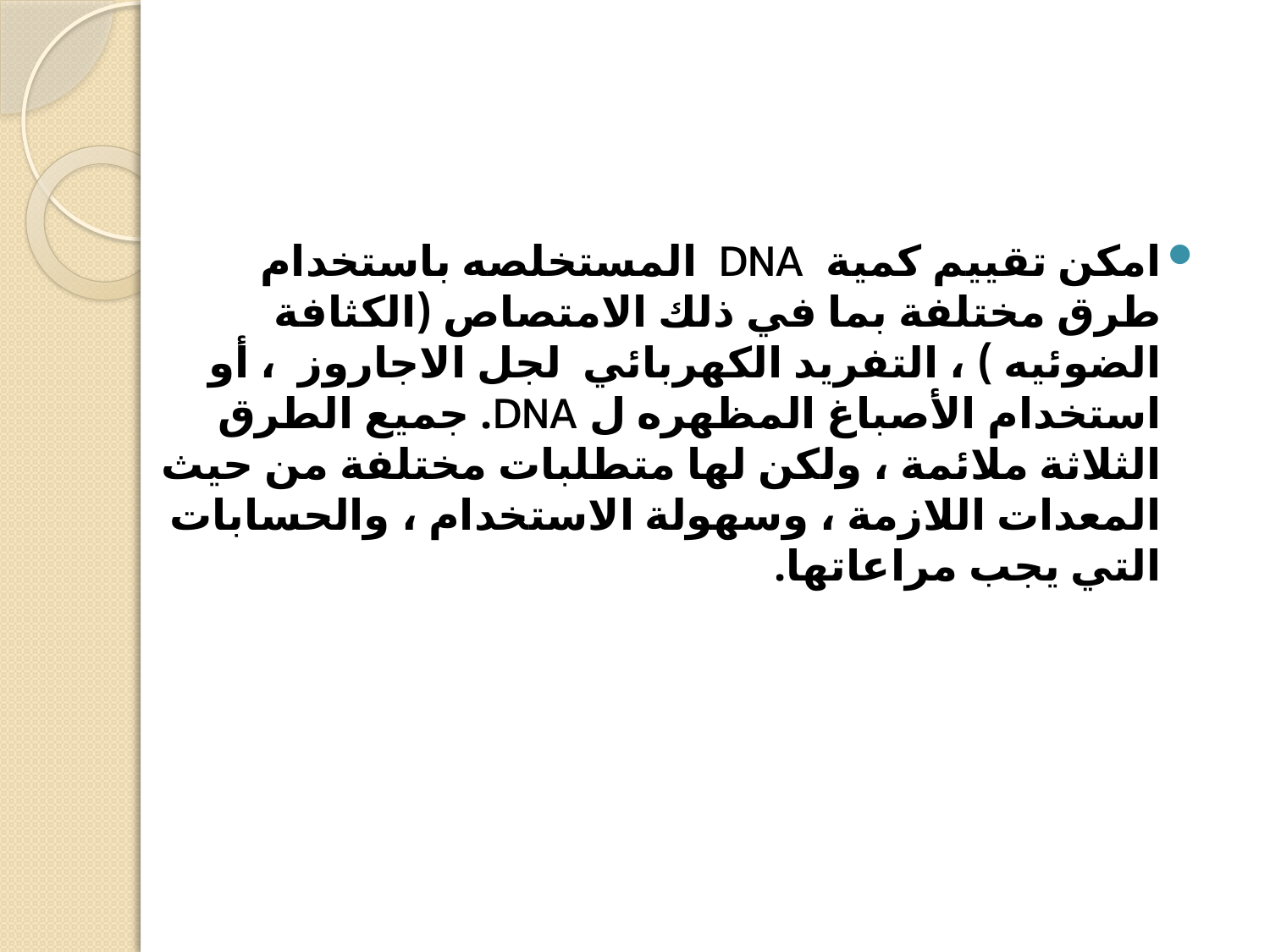

امكن تقييم كمية  DNA  المستخلصه باستخدام طرق مختلفة بما في ذلك الامتصاص (الكثافة الضوئيه ) ، التفريد الكهربائي  لجل الاجاروز  ، أو استخدام الأصباغ المظهره ل DNA. جميع الطرق الثلاثة ملائمة ، ولكن لها متطلبات مختلفة من حيث المعدات اللازمة ، وسهولة الاستخدام ، والحسابات التي يجب مراعاتها.